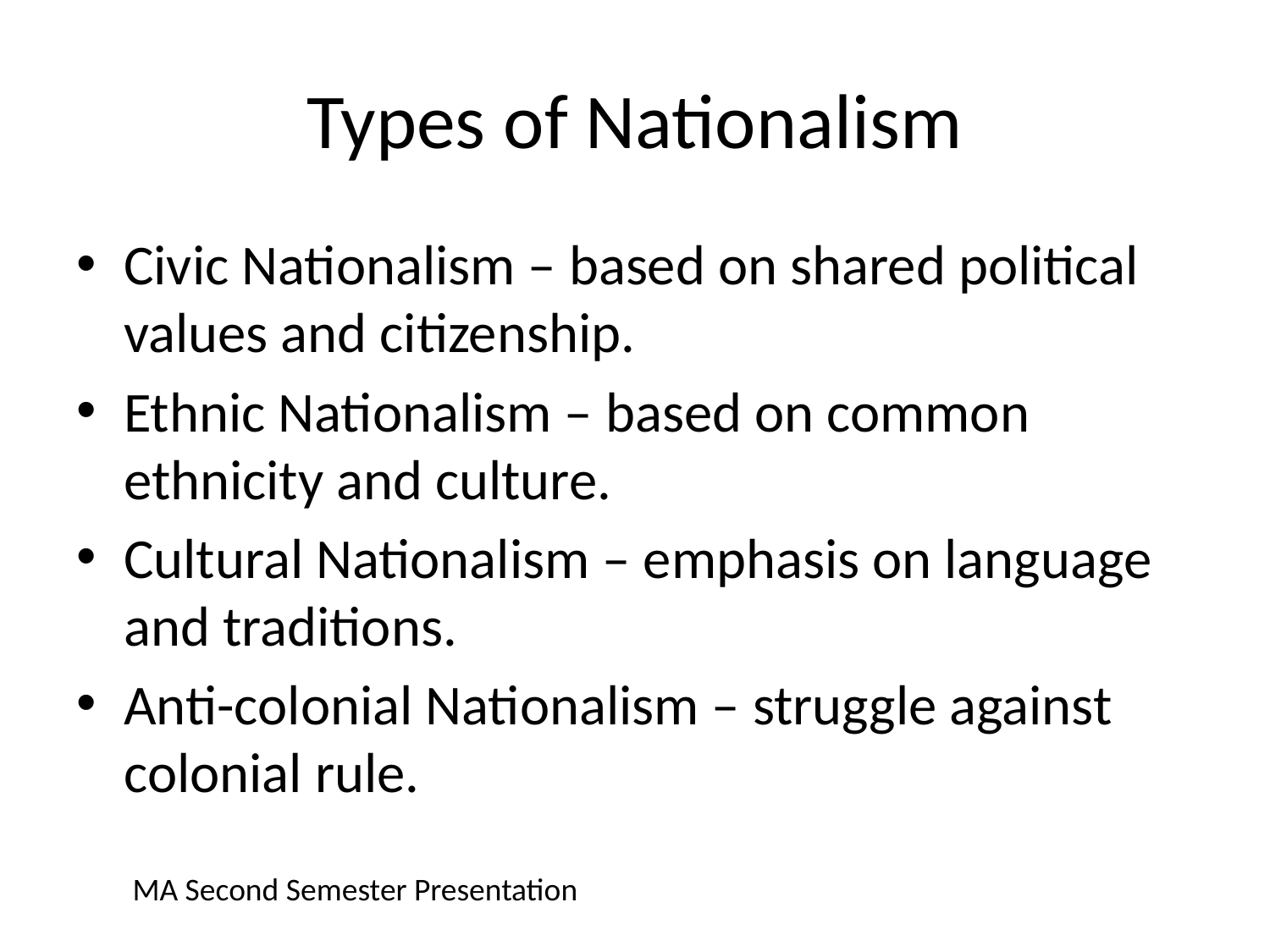

# Types of Nationalism
Civic Nationalism – based on shared political values and citizenship.
Ethnic Nationalism – based on common ethnicity and culture.
Cultural Nationalism – emphasis on language and traditions.
Anti-colonial Nationalism – struggle against colonial rule.
MA Second Semester Presentation